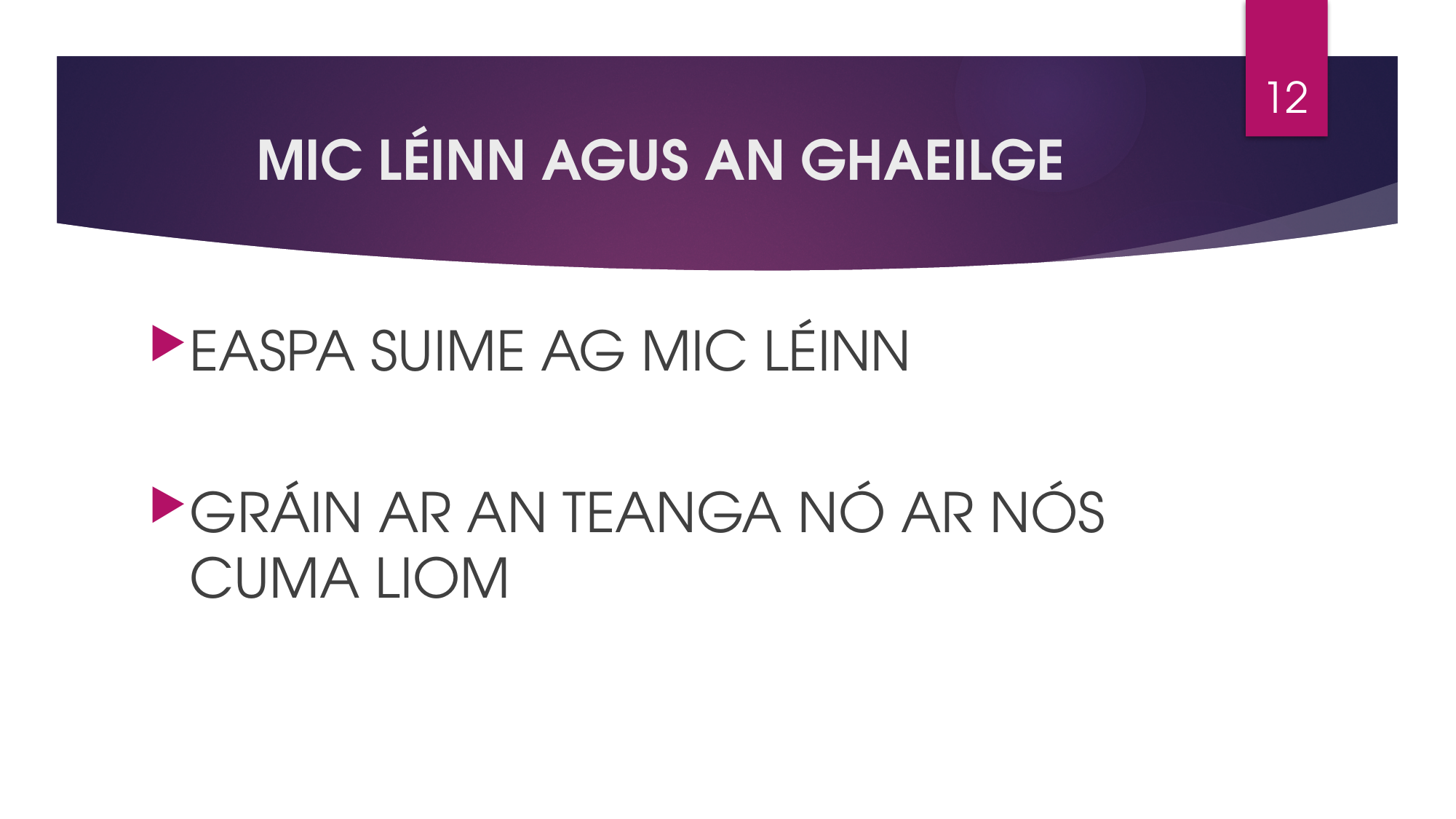

12
# MIC LÉINN AGUS AN GHAEILGE
EASPA SUIME AG MIC LÉINN

GRÁIN AR AN TEANGA NÓ AR NÓS CUMA LIOM